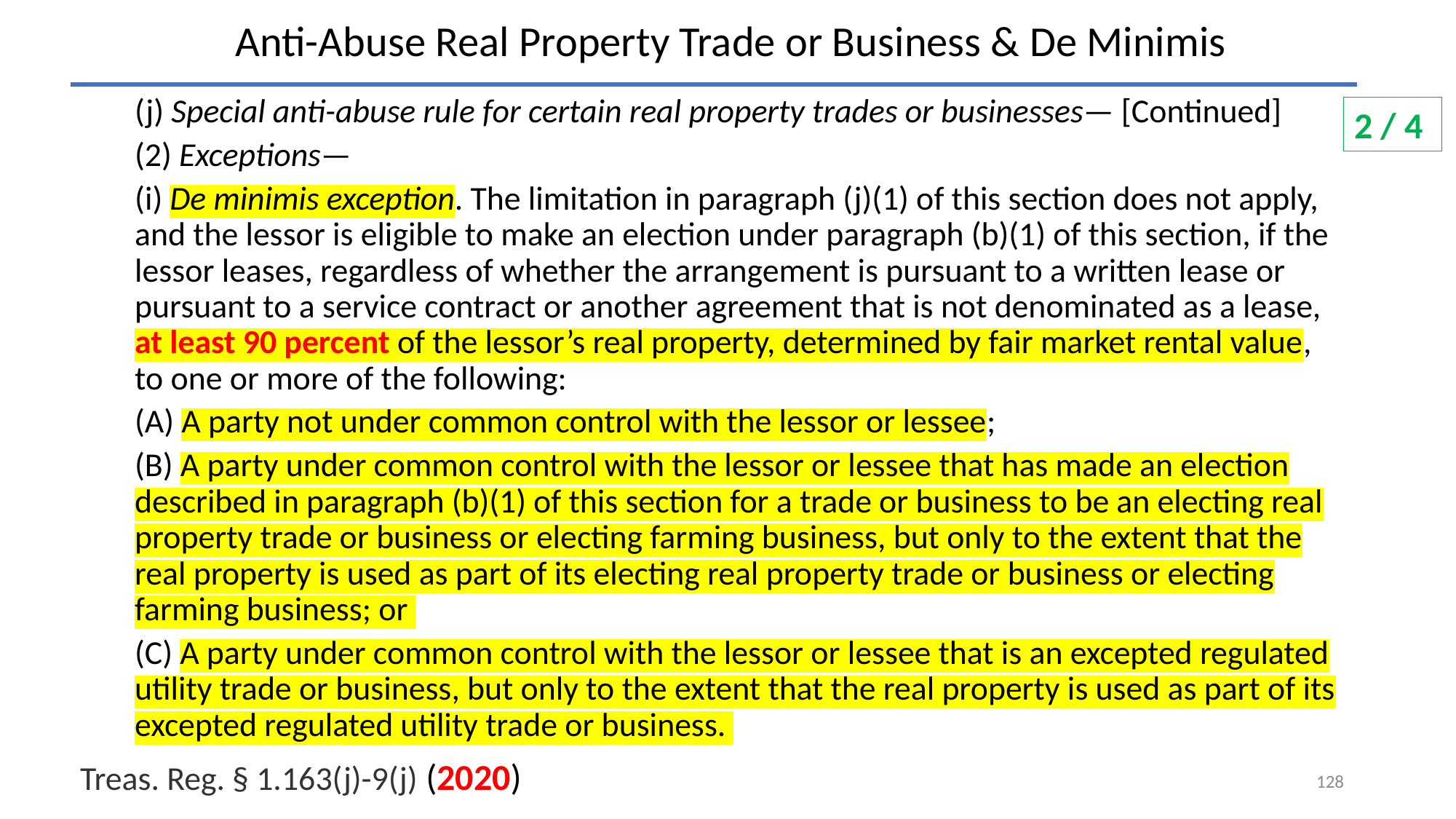

# Anti-Abuse Real Property Trade or Business & De Minimis
(j) Special anti-abuse rule for certain real property trades or businesses— [Continued]
(2) Exceptions—
 De minimis exception. The limitation in paragraph (j)(1) of this section does not apply, and the lessor is eligible to make an election under paragraph (b)(1) of this section, if the lessor leases, regardless of whether the arrangement is pursuant to a written lease or pursuant to a service contract or another agreement that is not denominated as a lease, at least 90 percent of the lessor’s real property, determined by fair market rental value, to one or more of the following:
(A) A party not under common control with the lessor or lessee;
(B) A party under common control with the lessor or lessee that has made an election described in paragraph (b)(1) of this section for a trade or business to be an electing real property trade or business or electing farming business, but only to the extent that the real property is used as part of its electing real property trade or business or electing farming business; or
(C) A party under common control with the lessor or lessee that is an excepted regulated utility trade or business, but only to the extent that the real property is used as part of its excepted regulated utility trade or business.
Treas. Reg. § 1.163(j)-9(j) (2020)
2 / 4
128